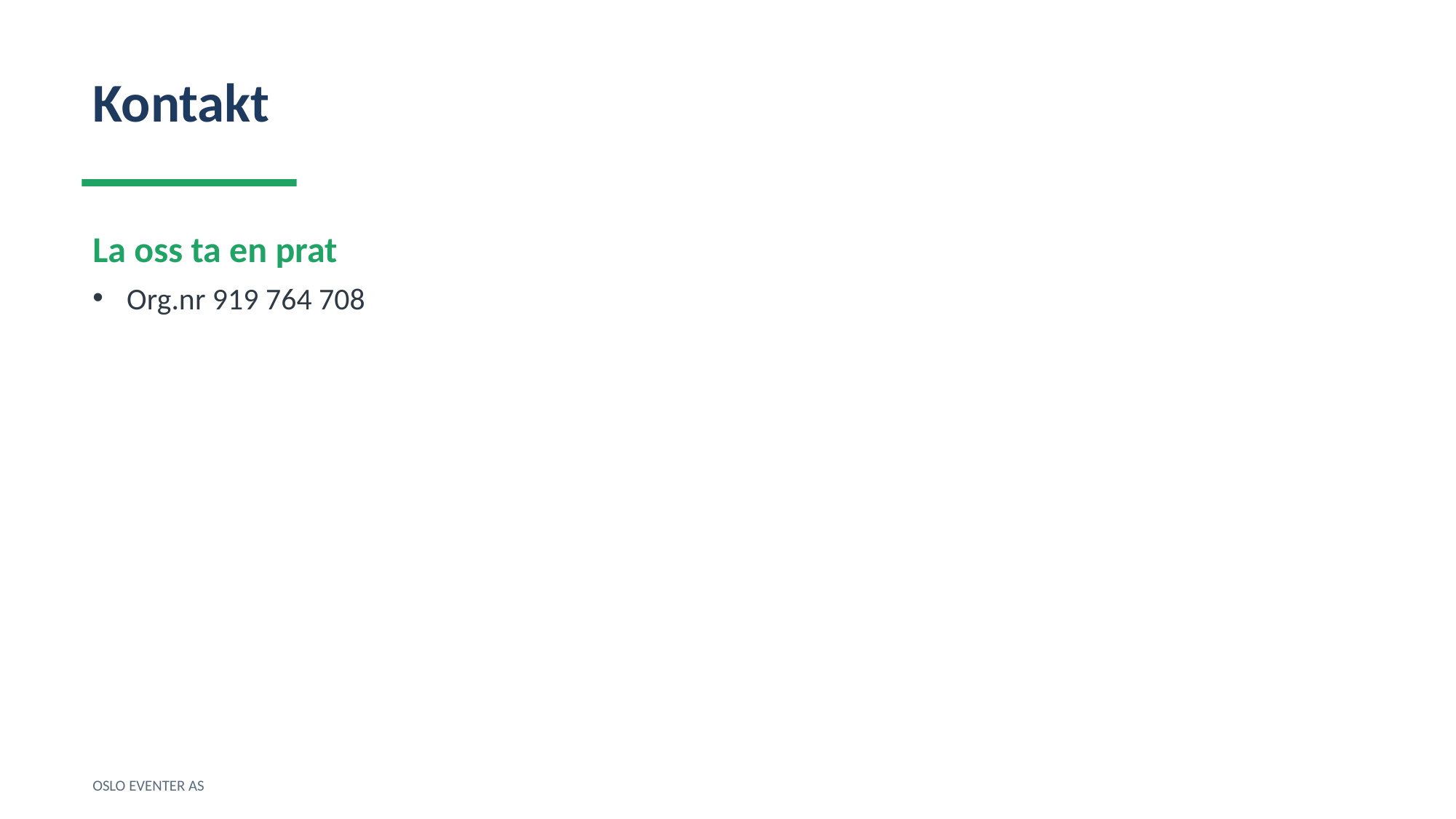

Kontakt

La oss ta en prat
Org.nr 919 764 708
OSLO EVENTER AS